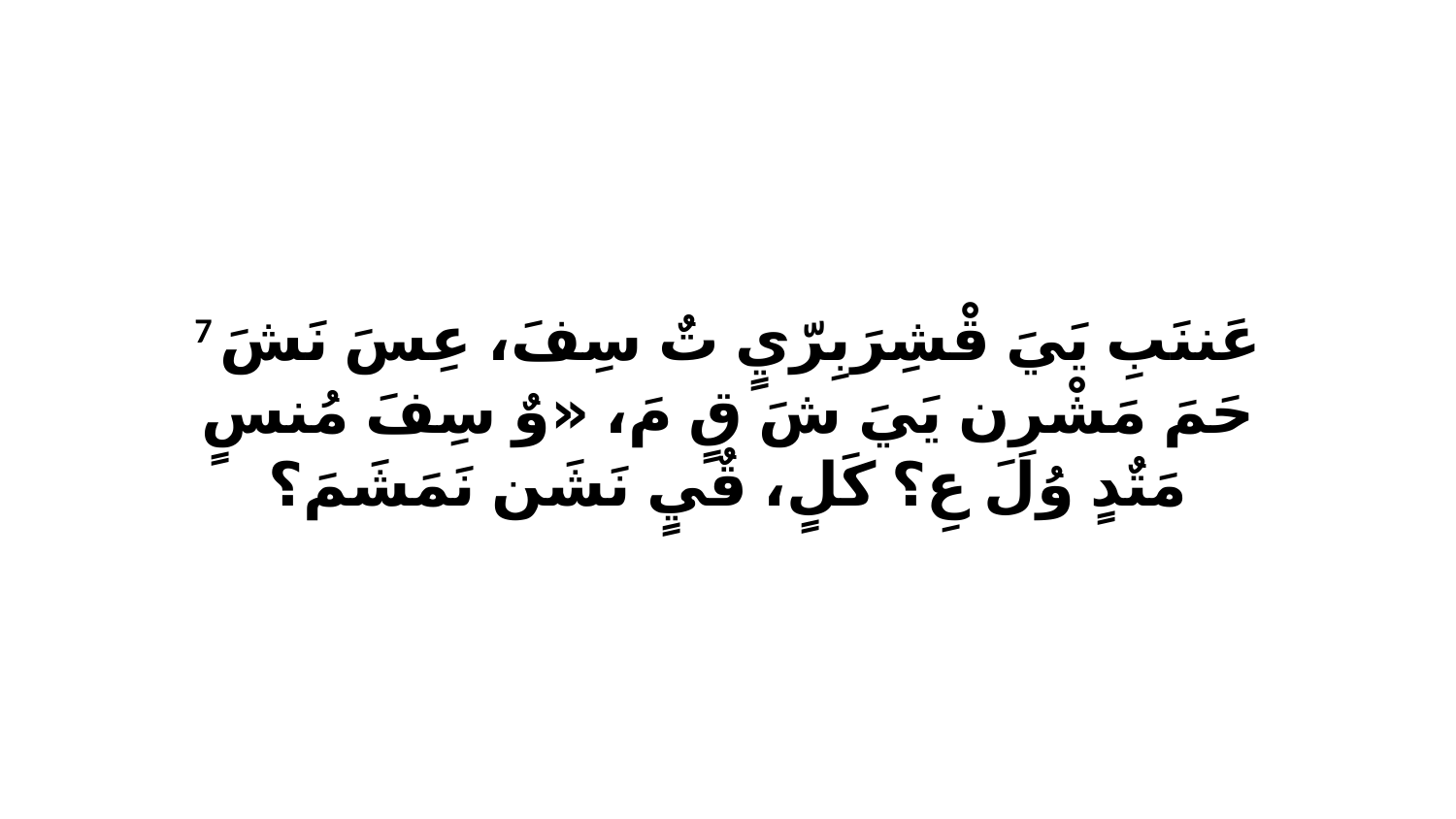

7 عَننَبِ يَيَ قْشِرَبِرّيٍ تٌ سِفَ، عِسَ نَشَ حَمَ مَشْرِن يَيَ شَ قٍ مَ، «وٌ سِفَ مُنسٍ مَتٌدٍ وُلَ عِ؟ كَلٍ، قٌيٍ نَشَن نَمَشَمَ؟